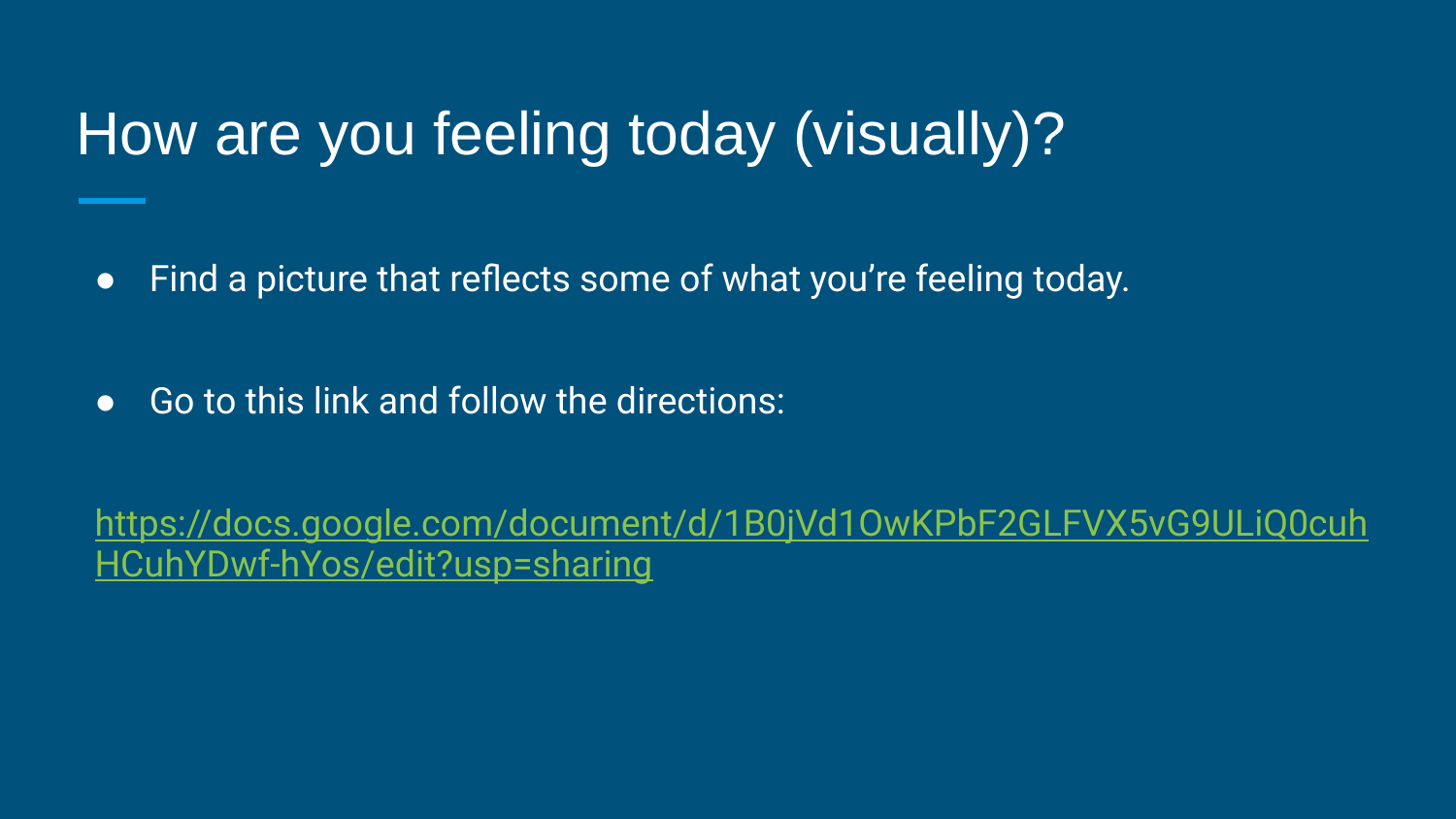

# How are you feeling today (visually)?
Find a picture that reflects some of what you’re feeling today.

Go to this link and follow the directions:

https://docs.google.com/document/d/1B0jVd1OwKPbF2GLFVX5vG9ULiQ0cuhHCuhYDwf-hYos/edit?usp=sharing